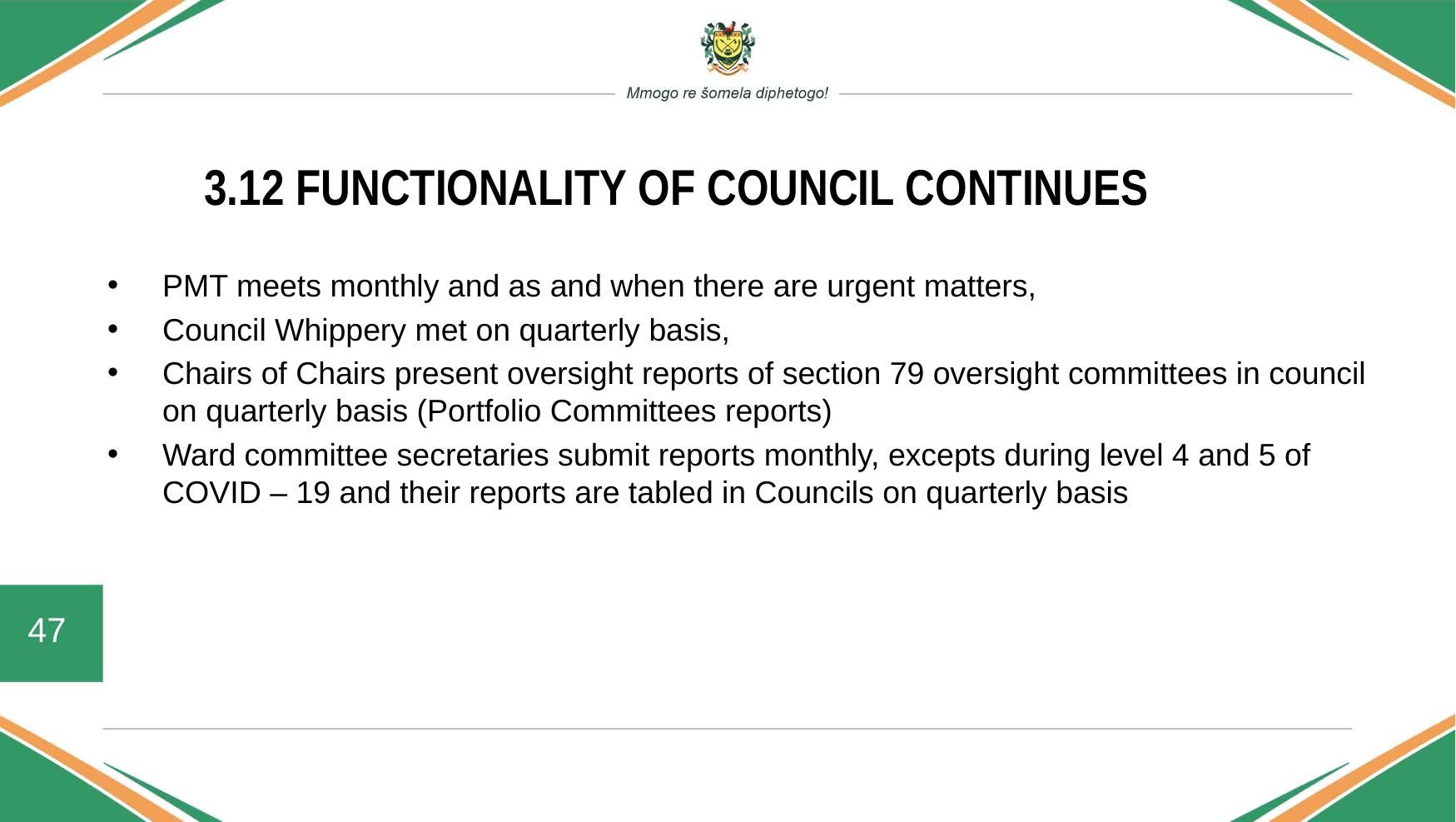

3.12 FUNCTIONALITY OF COUNCIL CONTINUES

PMT meets monthly and as and when there are urgent matters,
Council Whippery met on quarterly basis,
Chairs of Chairs present oversight reports of section 79 oversight committees in council on quarterly basis (Portfolio Committees reports)
Ward committee secretaries submit reports monthly, excepts during level 4 and 5 of COVID – 19 and their reports are tabled in Councils on quarterly basis
47